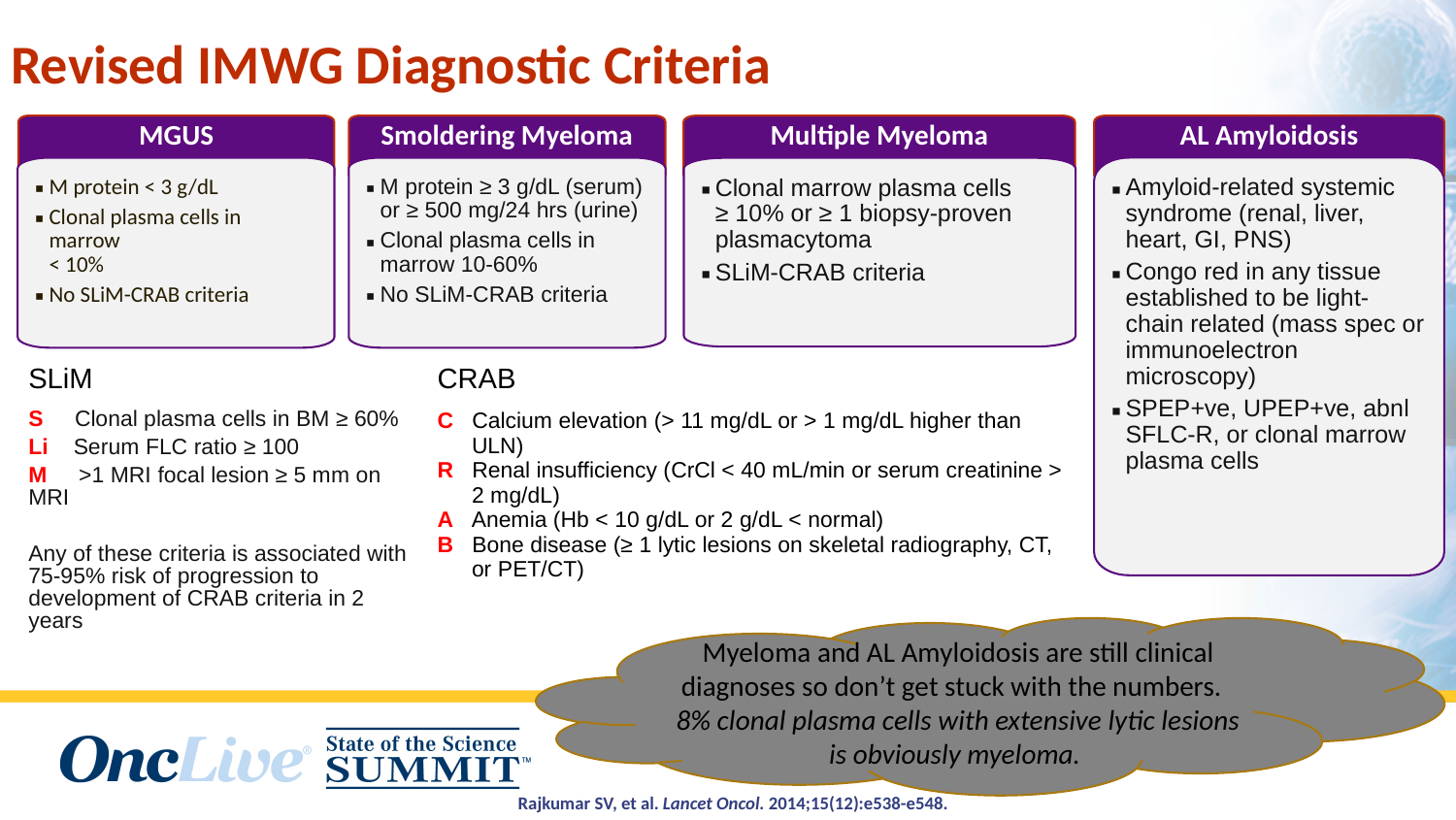

Revised IMWG Diagnostic Criteria
AL Amyloidosis
MGUS
Smoldering Myeloma
Multiple Myeloma
M protein < 3 g/dL
Clonal plasma cells in marrow
< 10%
No SLiM-CRAB criteria
M protein ≥ 3 g/dL (serum) or ≥ 500 mg/24 hrs (urine)
Clonal plasma cells in marrow 10-60%
No SLiM-CRAB criteria
Amyloid-related systemic syndrome (renal, liver, heart, GI, PNS)
Congo red in any tissue established to be light-chain related (mass spec or immunoelectron microscopy)
SPEP+ve, UPEP+ve, abnl SFLC-R, or clonal marrow plasma cells
Clonal marrow plasma cells
≥ 10% or ≥ 1 biopsy-proven plasmacytoma
SLiM-CRAB criteria

| SLiM | CRAB |
| --- | --- |
| S Clonal plasma cells in BM ≥ 60% Li Serum FLC ratio ≥ 100 M >1 MRI focal lesion ≥ 5 mm on MRI Any of these criteria is associated with 75-95% risk of progression to development of CRAB criteria in 2 years | C Calcium elevation (> 11 mg/dL or > 1 mg/dL higher than ULN) R Renal insufficiency (CrCl < 40 mL/min or serum creatinine > 2 mg/dL) A Anemia (Hb < 10 g/dL or 2 g/dL < normal) B Bone disease (≥ 1 lytic lesions on skeletal radiography, CT, or PET/CT) |
Myeloma and AL Amyloidosis are still clinical diagnoses so don’t get stuck with the numbers.
8% clonal plasma cells with extensive lytic lesions is obviously myeloma.
Rajkumar SV, et al. Lancet Oncol. 2014;15(12):e538-e548.